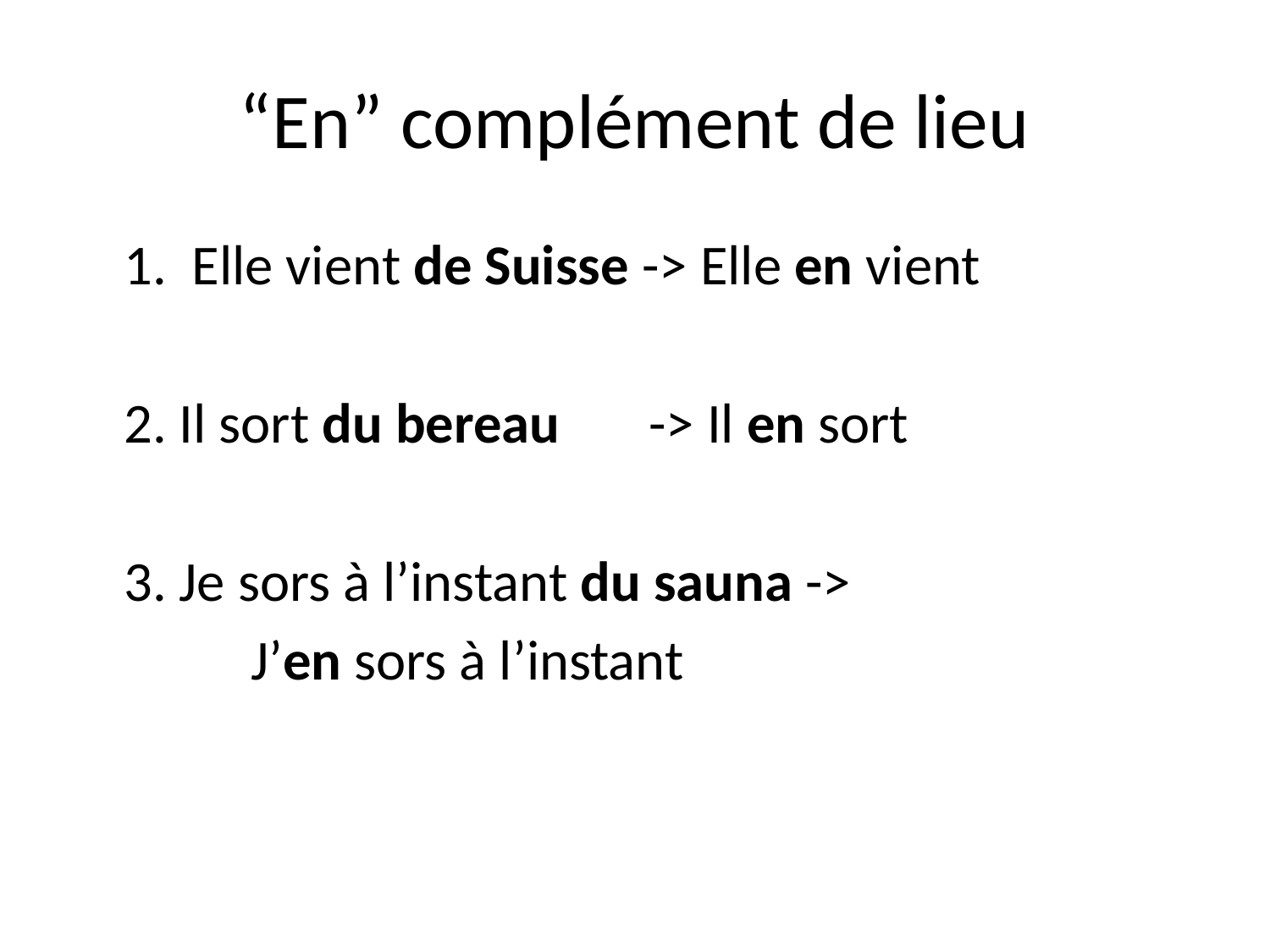

# “En” complément de lieu
	1.  Elle vient de Suisse -> Elle en vient

	2. Il sort du bereau       -> Il en sort

	3. Je sors à l’instant du sauna ->
		J’en sors à l’instant